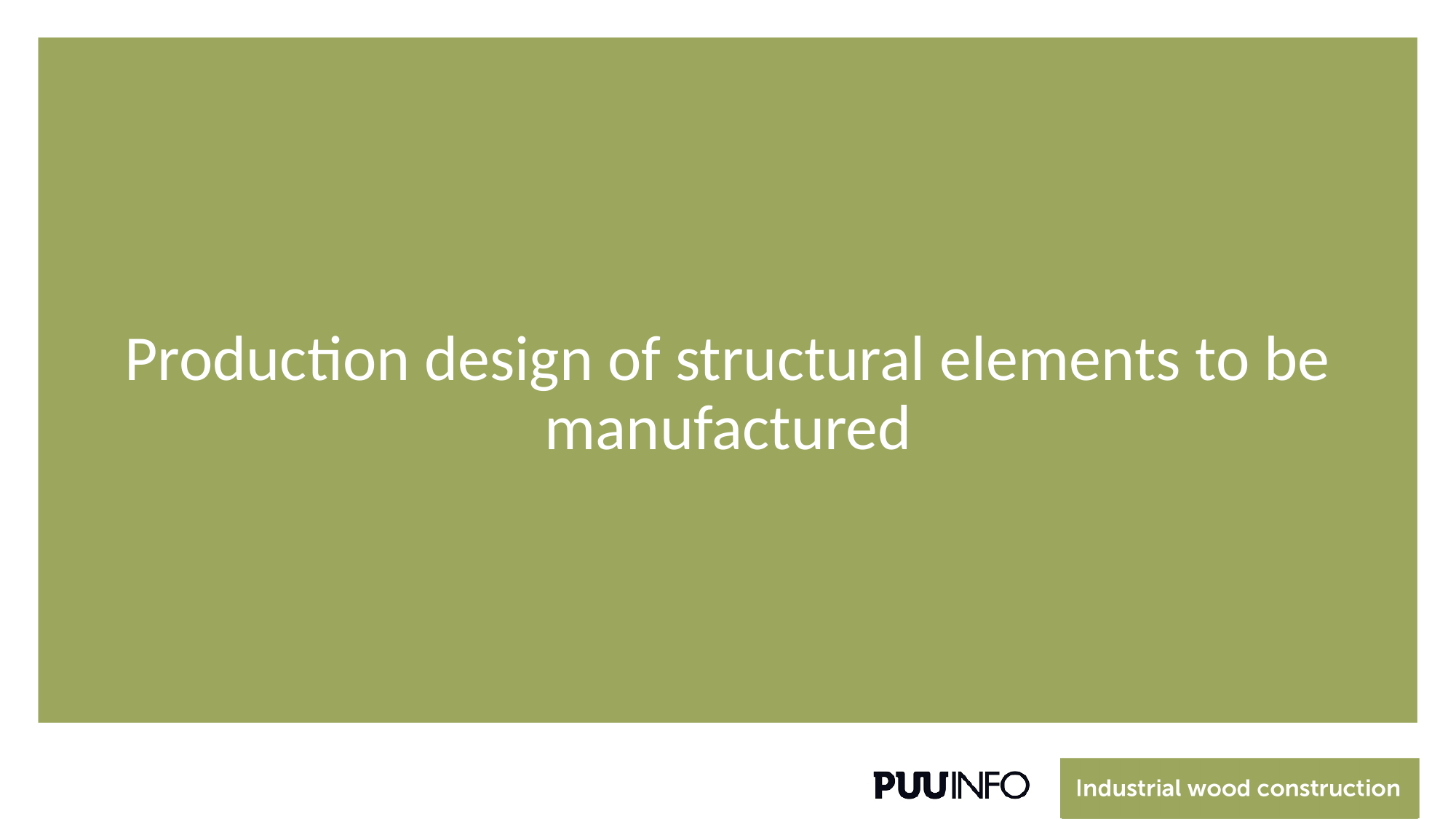

# Production design of structural elements to be manufactured